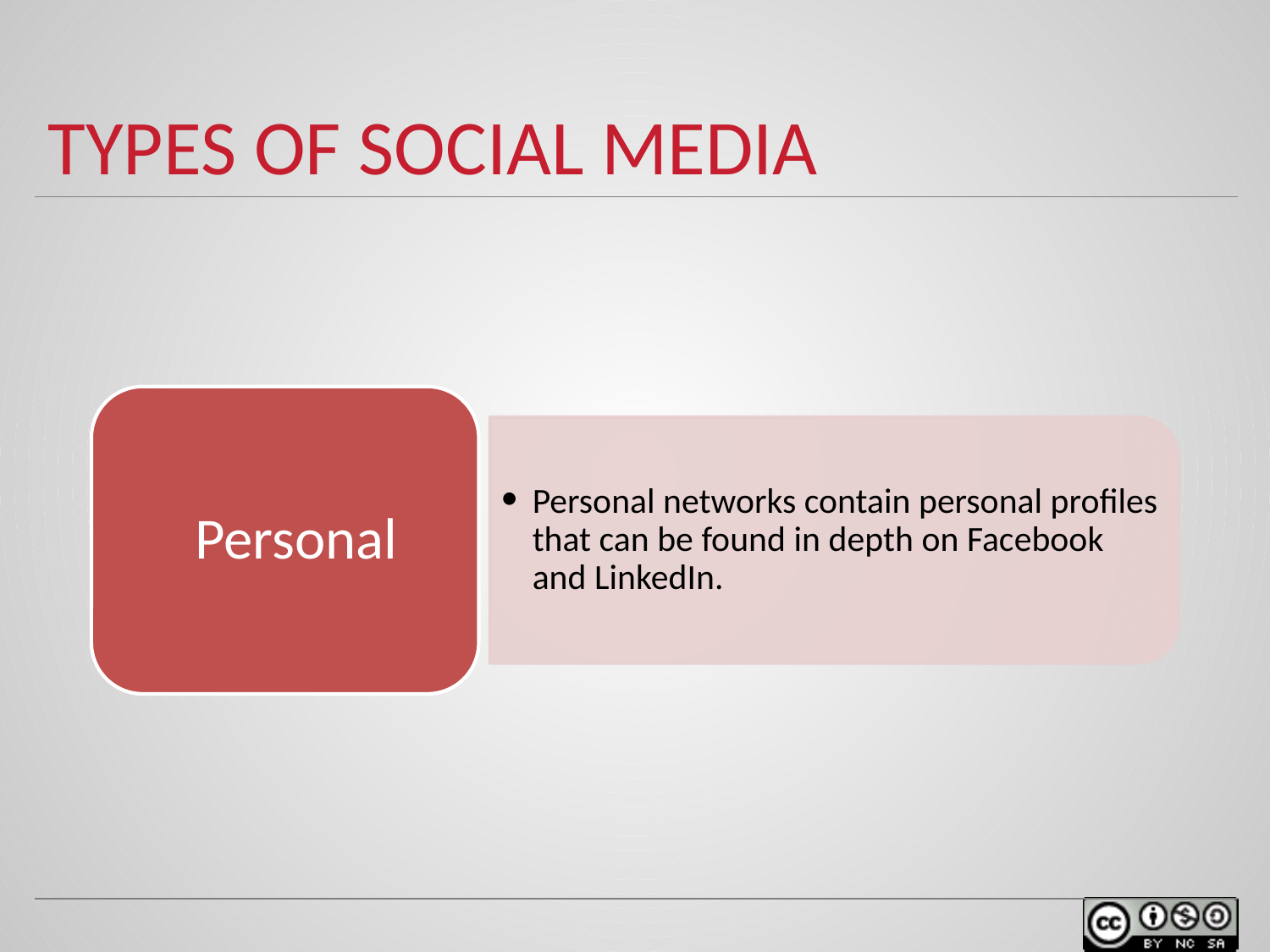

# TYPES OF SOCIAL MEDIA

Personal
Personal networks contain personal profiles that can be found in depth on Facebook and LinkedIn.